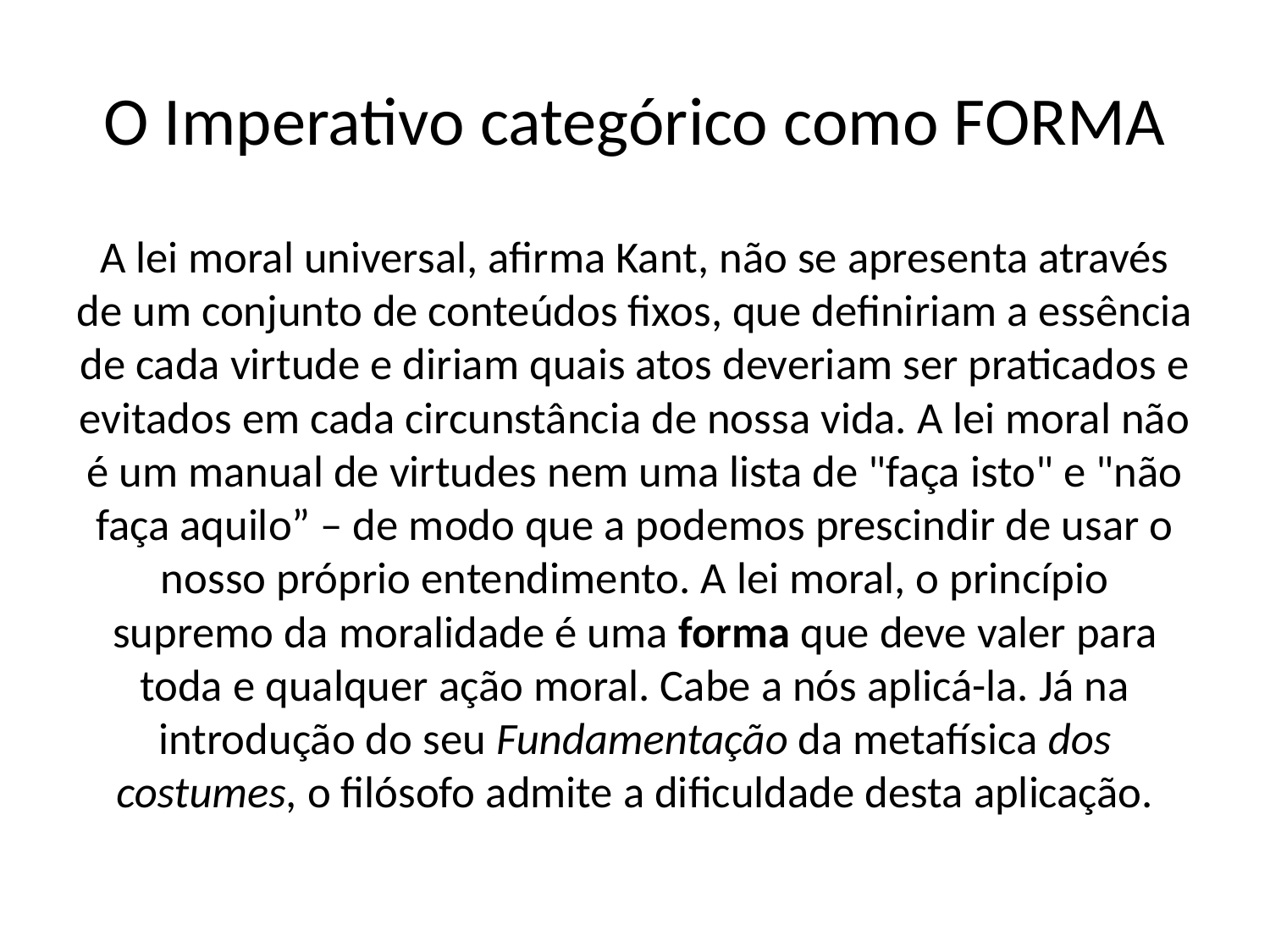

# O Imperativo categórico como FORMA
A lei moral universal, afirma Kant, não se apresenta através de um conjunto de conteúdos fixos, que definiriam a essência de cada virtude e diriam quais atos deveriam ser praticados e evitados em cada circunstância de nossa vida. A lei moral não é um manual de virtudes nem uma lista de "faça isto" e "não faça aquilo” – de modo que a podemos prescindir de usar o nosso próprio entendimento. A lei moral, o princípio supremo da moralidade é uma forma que deve valer para toda e qualquer ação moral. Cabe a nós aplicá-la. Já na introdução do seu Fundamentação da metafísica dos costumes, o filósofo admite a dificuldade desta aplicação.